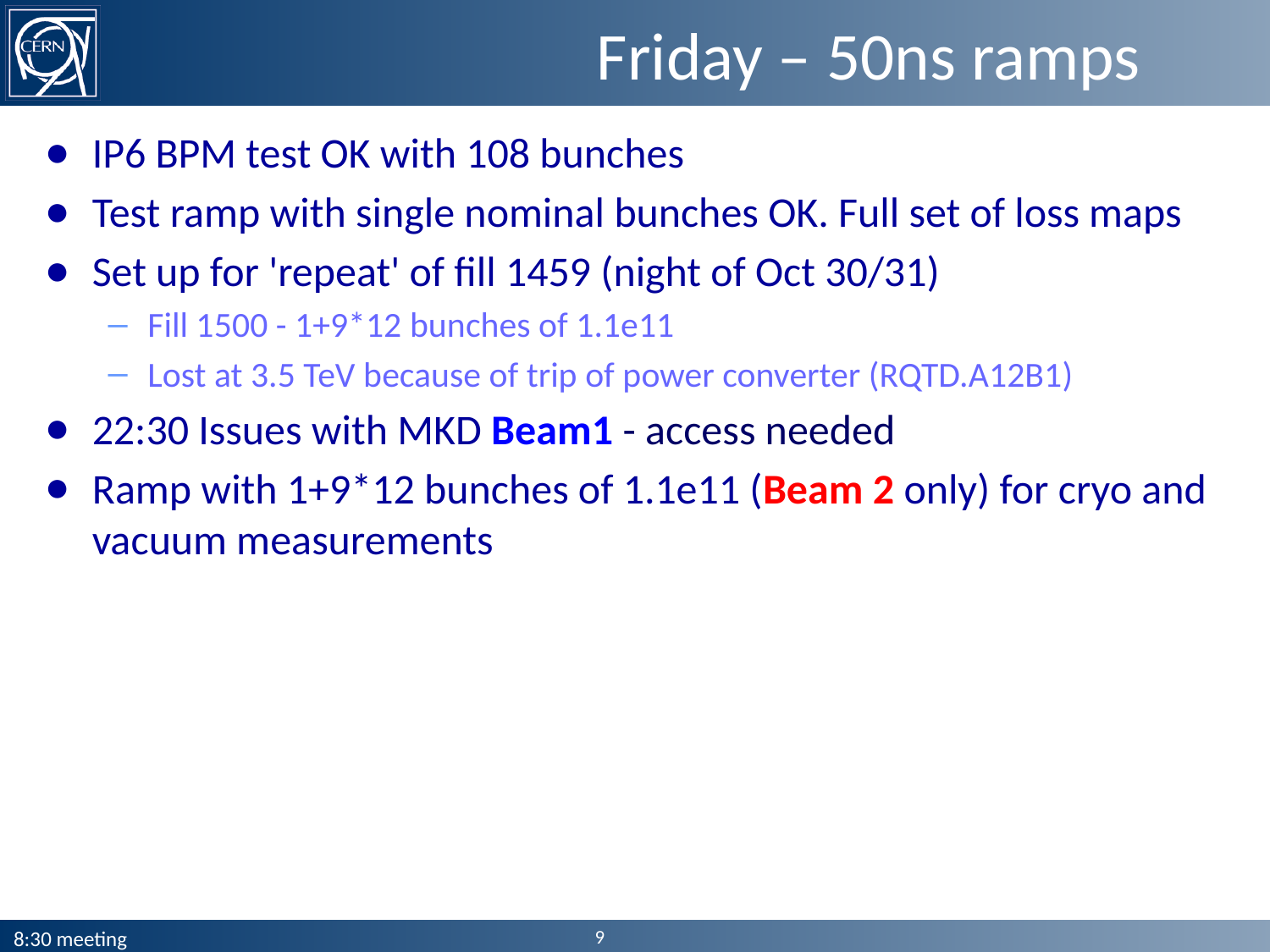

# Friday – 50ns ramps
IP6 BPM test OK with 108 bunches
Test ramp with single nominal bunches OK. Full set of loss maps
Set up for 'repeat' of fill 1459 (night of Oct 30/31)
Fill 1500 - 1+9*12 bunches of 1.1e11
Lost at 3.5 TeV because of trip of power converter (RQTD.A12B1)
22:30 Issues with MKD Beam1 - access needed
Ramp with 1+9*12 bunches of 1.1e11 (Beam 2 only) for cryo and vacuum measurements
9
8:30 meeting